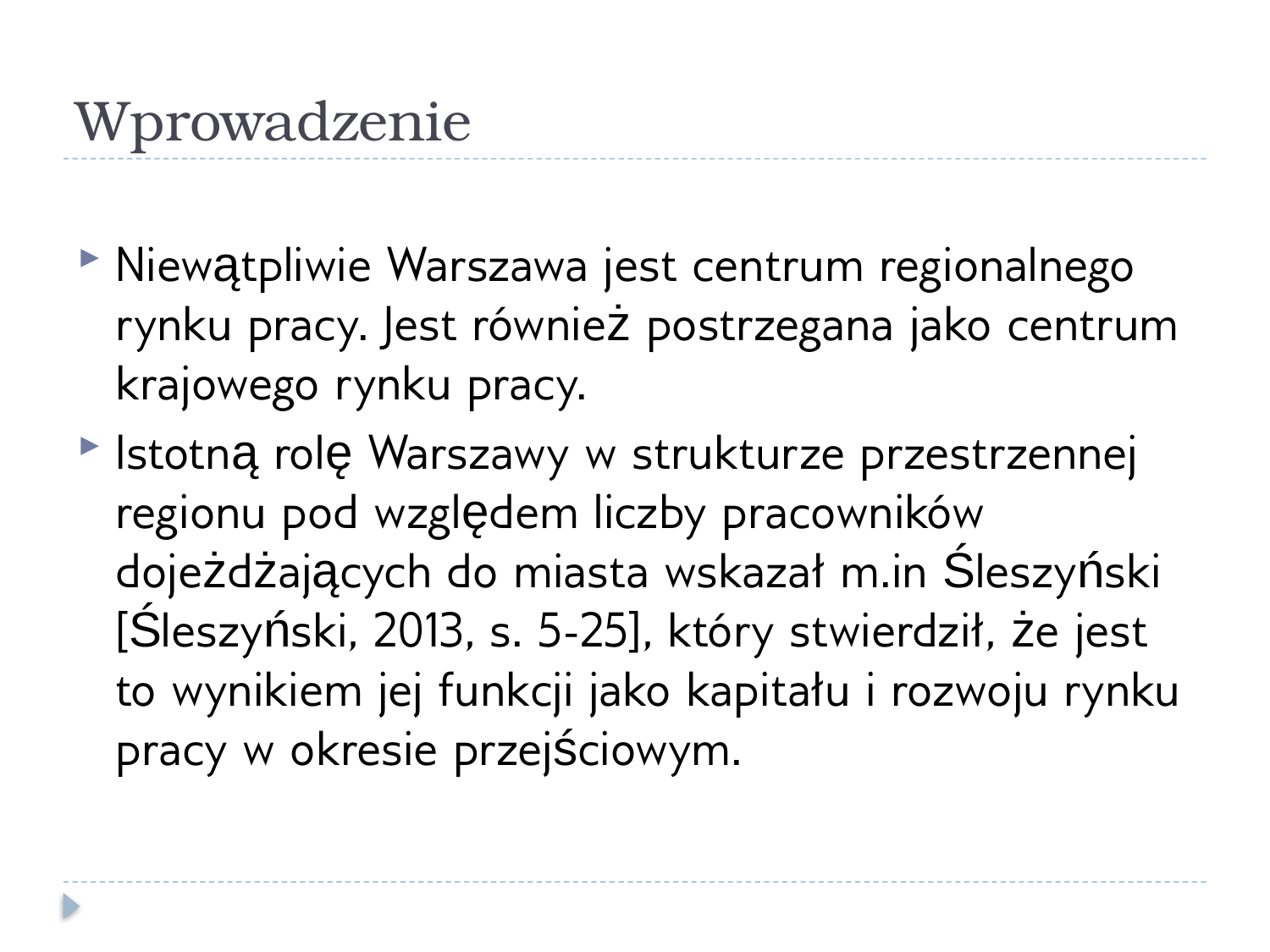

# Wprowadzenie
Niewątpliwie Warszawa jest centrum regionalnego rynku pracy. Jest również postrzegana jako centrum krajowego rynku pracy.
Istotną rolę Warszawy w strukturze przestrzennej regionu pod względem liczby pracowników dojeżdżających do miasta wskazał m.in Śleszyński [Śleszyński, 2013, s. 5-25], który stwierdził, że jest to wynikiem jej funkcji jako kapitału i rozwoju rynku pracy w okresie przejściowym.